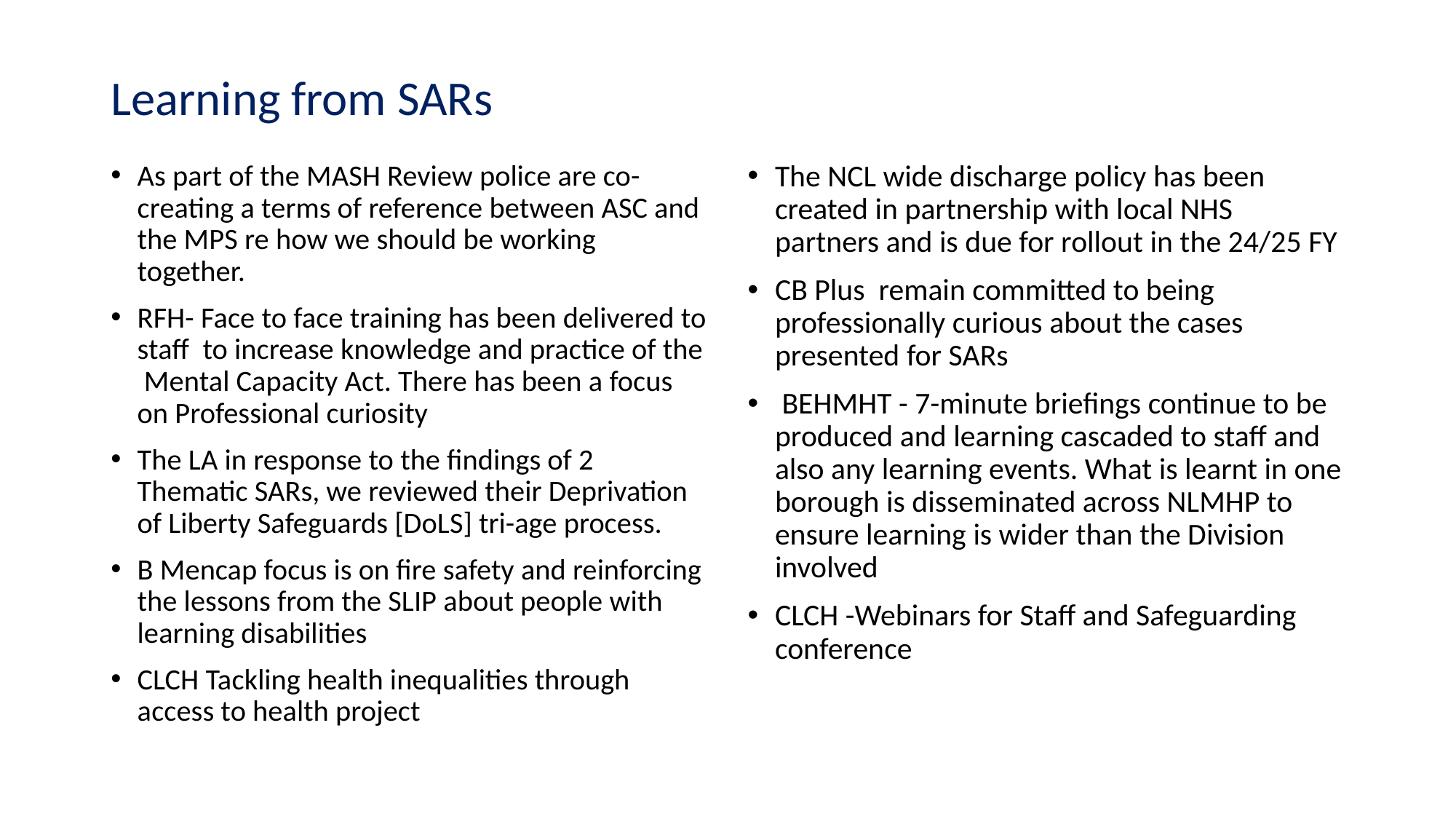

# Learning from SARs
As part of the MASH Review police are co-creating a terms of reference between ASC and the MPS re how we should be working together.
RFH- Face to face training has been delivered to staff  to increase knowledge and practice of the  Mental Capacity Act. There has been a focus on Professional curiosity
The LA in response to the findings of 2 Thematic SARs, we reviewed their Deprivation of Liberty Safeguards [DoLS] tri-age process.
B Mencap focus is on fire safety and reinforcing the lessons from the SLIP about people with learning disabilities
CLCH Tackling health inequalities through access to health project
The NCL wide discharge policy has been created in partnership with local NHS partners and is due for rollout in the 24/25 FY
CB Plus  remain committed to being professionally curious about the cases presented for SARs
 BEHMHT - 7-minute briefings continue to be produced and learning cascaded to staff and also any learning events. What is learnt in one borough is disseminated across NLMHP to ensure learning is wider than the Division involved
CLCH -Webinars for Staff and Safeguarding conference